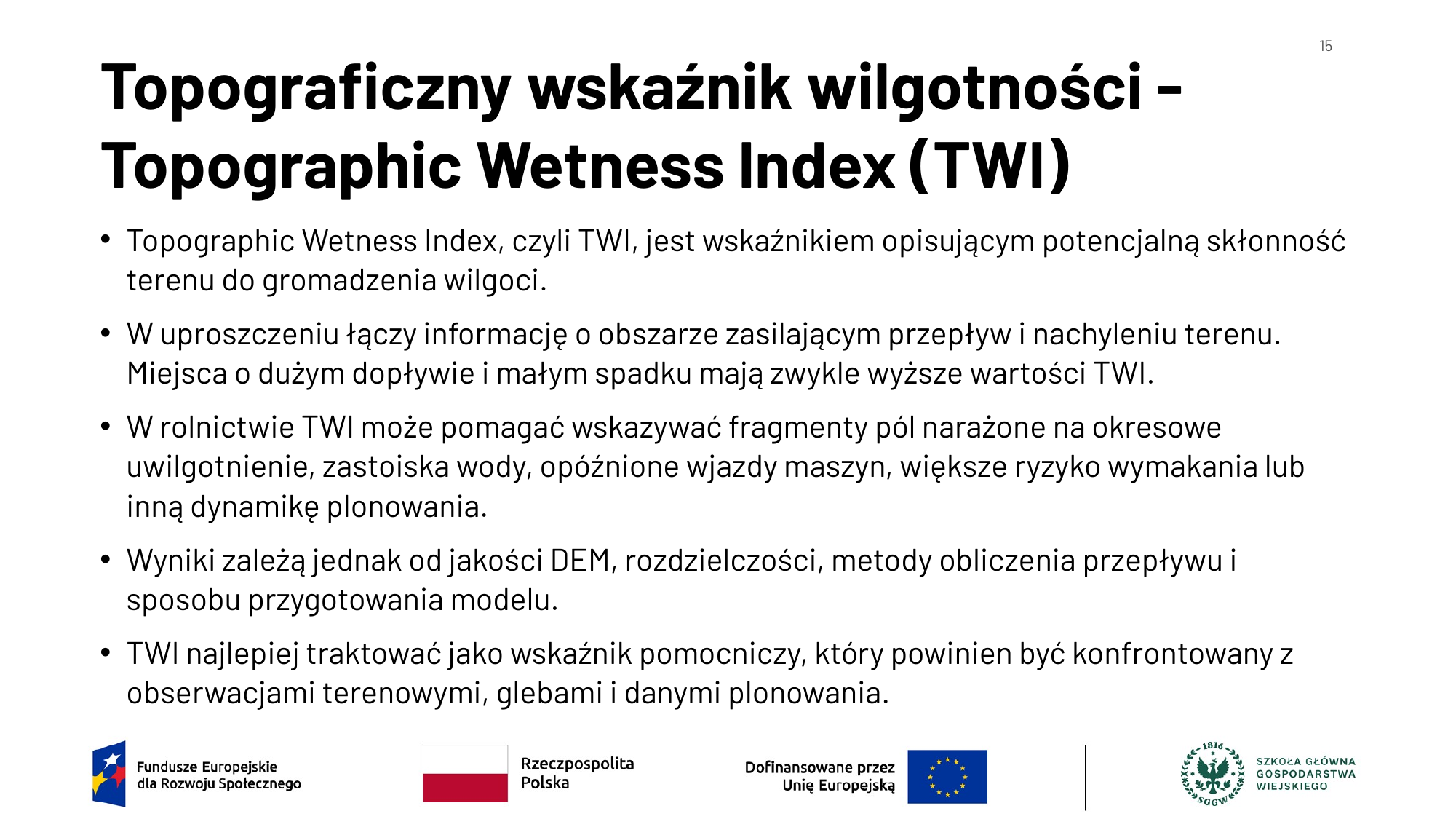

15
# Topograficzny wskaźnik wilgotności - Topographic Wetness Index (TWI)
Topographic Wetness Index, czyli TWI, jest wskaźnikiem opisującym potencjalną skłonność terenu do gromadzenia wilgoci.
W uproszczeniu łączy informację o obszarze zasilającym przepływ i nachyleniu terenu. Miejsca o dużym dopływie i małym spadku mają zwykle wyższe wartości TWI.
W rolnictwie TWI może pomagać wskazywać fragmenty pól narażone na okresowe uwilgotnienie, zastoiska wody, opóźnione wjazdy maszyn, większe ryzyko wymakania lub inną dynamikę plonowania.
Wyniki zależą jednak od jakości DEM, rozdzielczości, metody obliczenia przepływu i sposobu przygotowania modelu.
TWI najlepiej traktować jako wskaźnik pomocniczy, który powinien być konfrontowany z obserwacjami terenowymi, glebami i danymi plonowania.